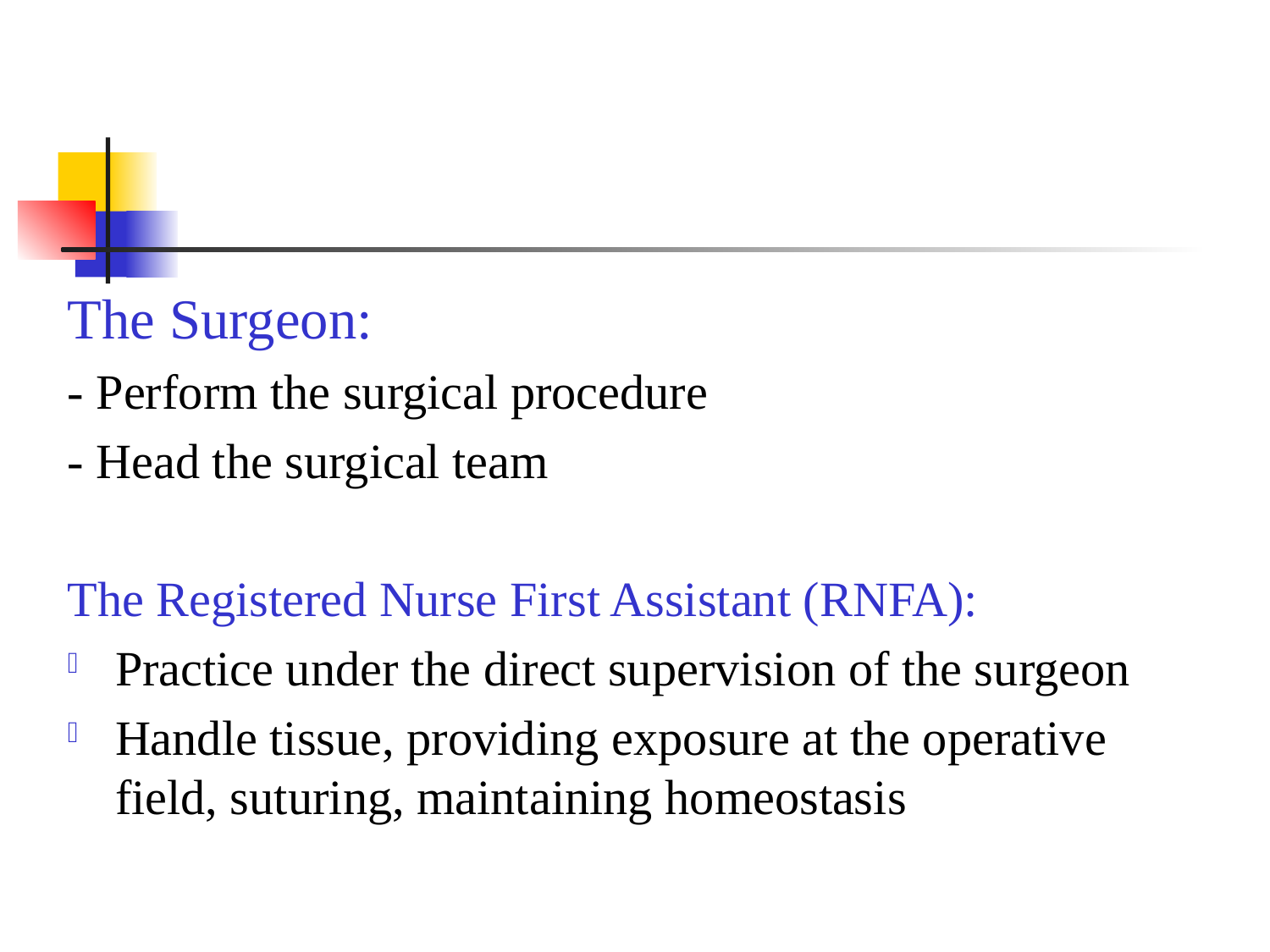

The Surgeon:
- Perform the surgical procedure
- Head the surgical team

The Registered Nurse First Assistant (RNFA):
Practice under the direct supervision of the surgeon
Handle tissue, providing exposure at the operative field, suturing, maintaining homeostasis